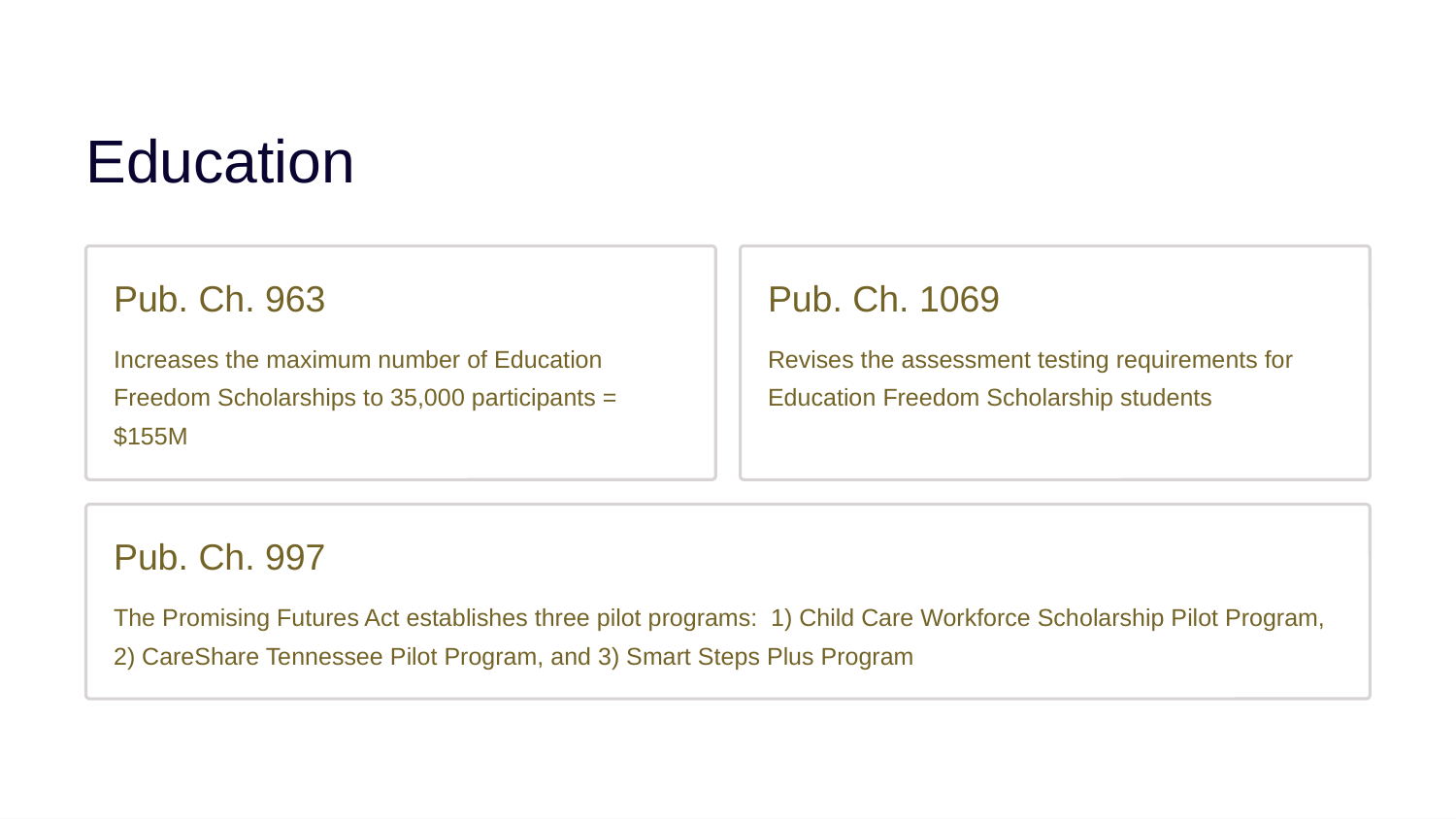

Education

Pub. Ch. 963
Pub. Ch. 1069
Increases the maximum number of Education Freedom Scholarships to 35,000 participants = $155M
Revises the assessment testing requirements for Education Freedom Scholarship students

Pub. Ch. 997
The Promising Futures Act establishes three pilot programs:  1) Child Care Workforce Scholarship Pilot Program, 2) CareShare Tennessee Pilot Program, and 3) Smart Steps Plus Program